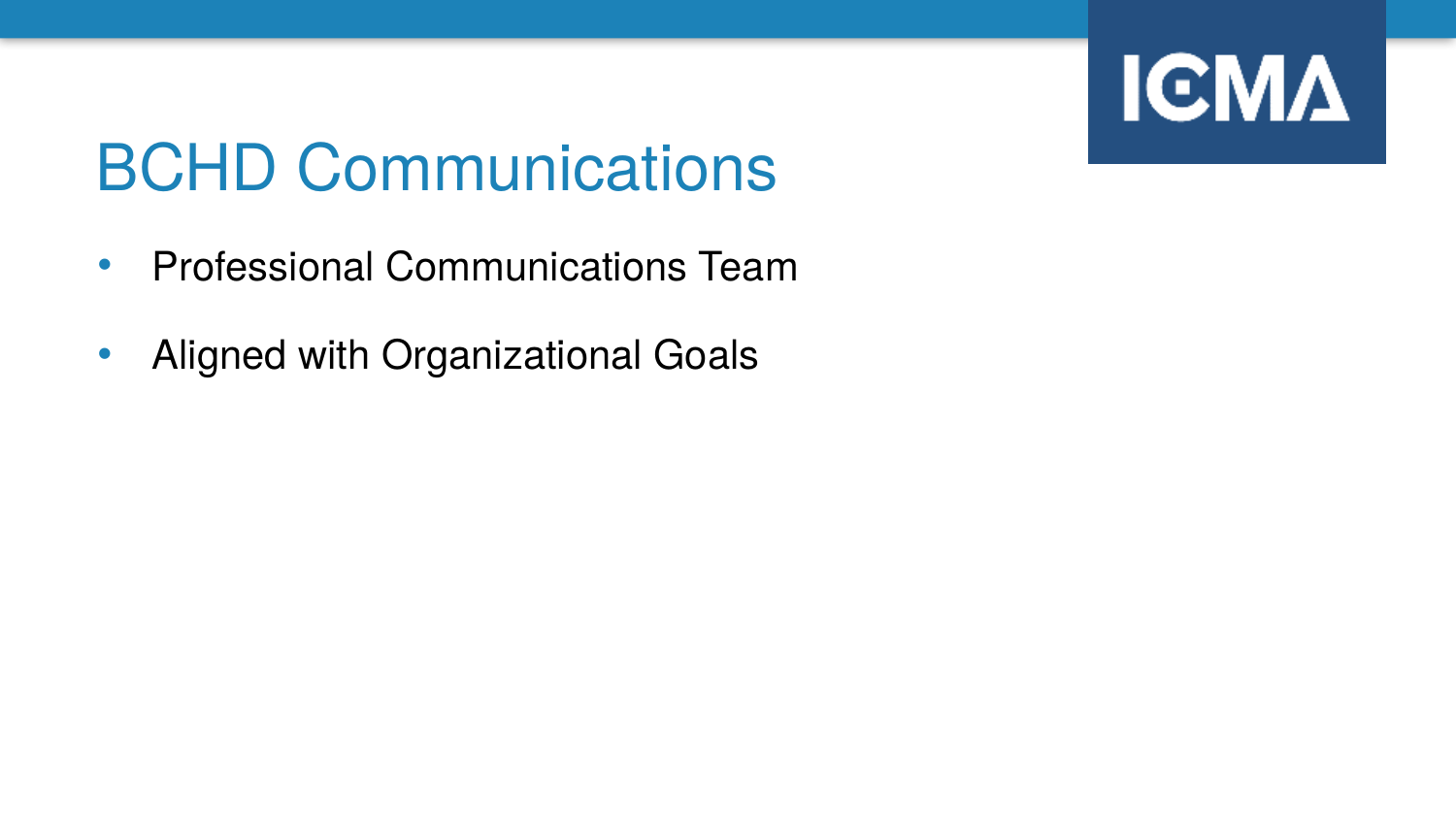

BCHD Communications
Professional Communications Team
Aligned with Organizational Goals